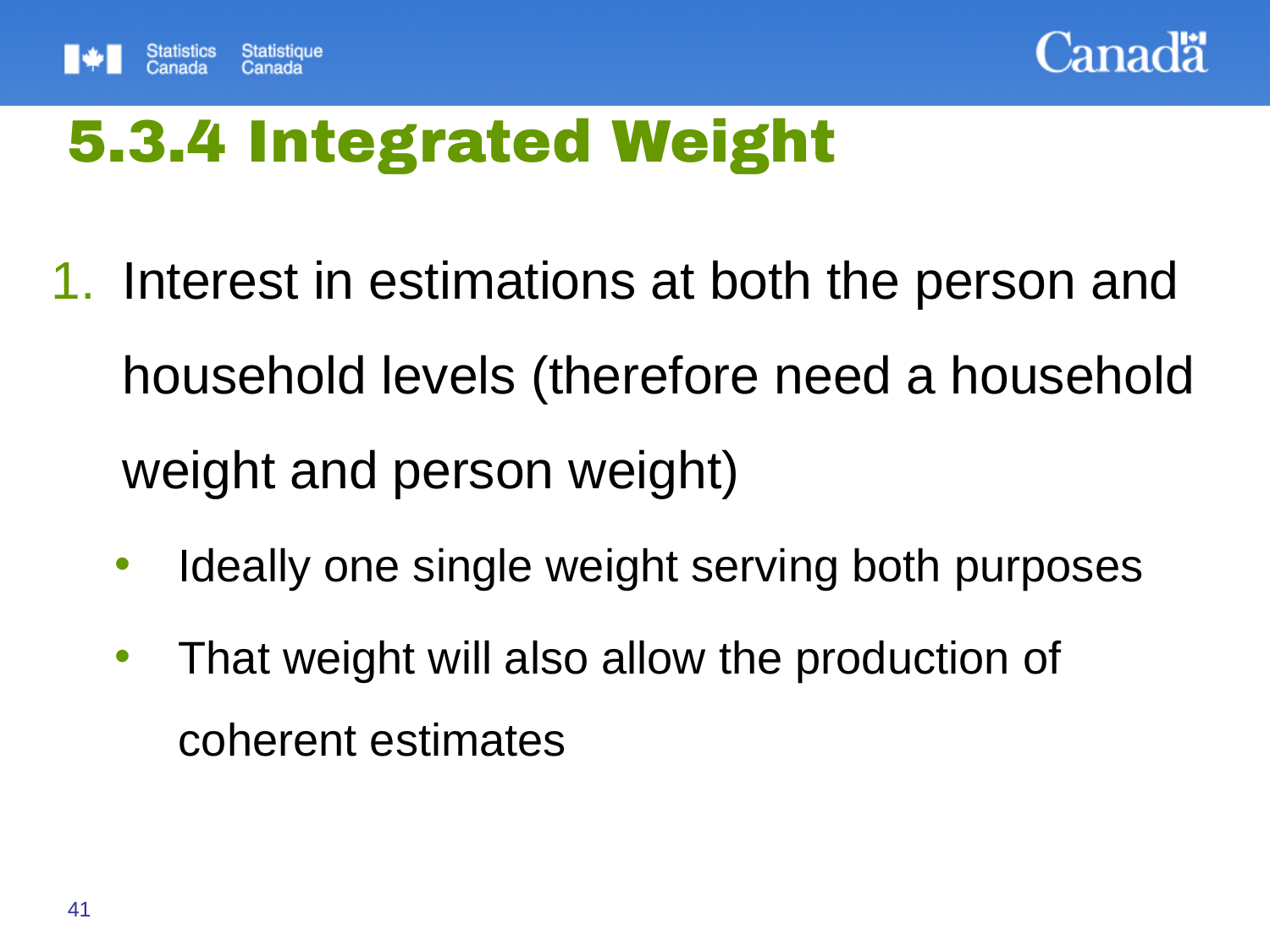

# 5.3.4 Integrated Weight
Interest in estimations at both the person and household levels (therefore need a household weight and person weight)
Ideally one single weight serving both purposes
That weight will also allow the production of coherent estimates
41